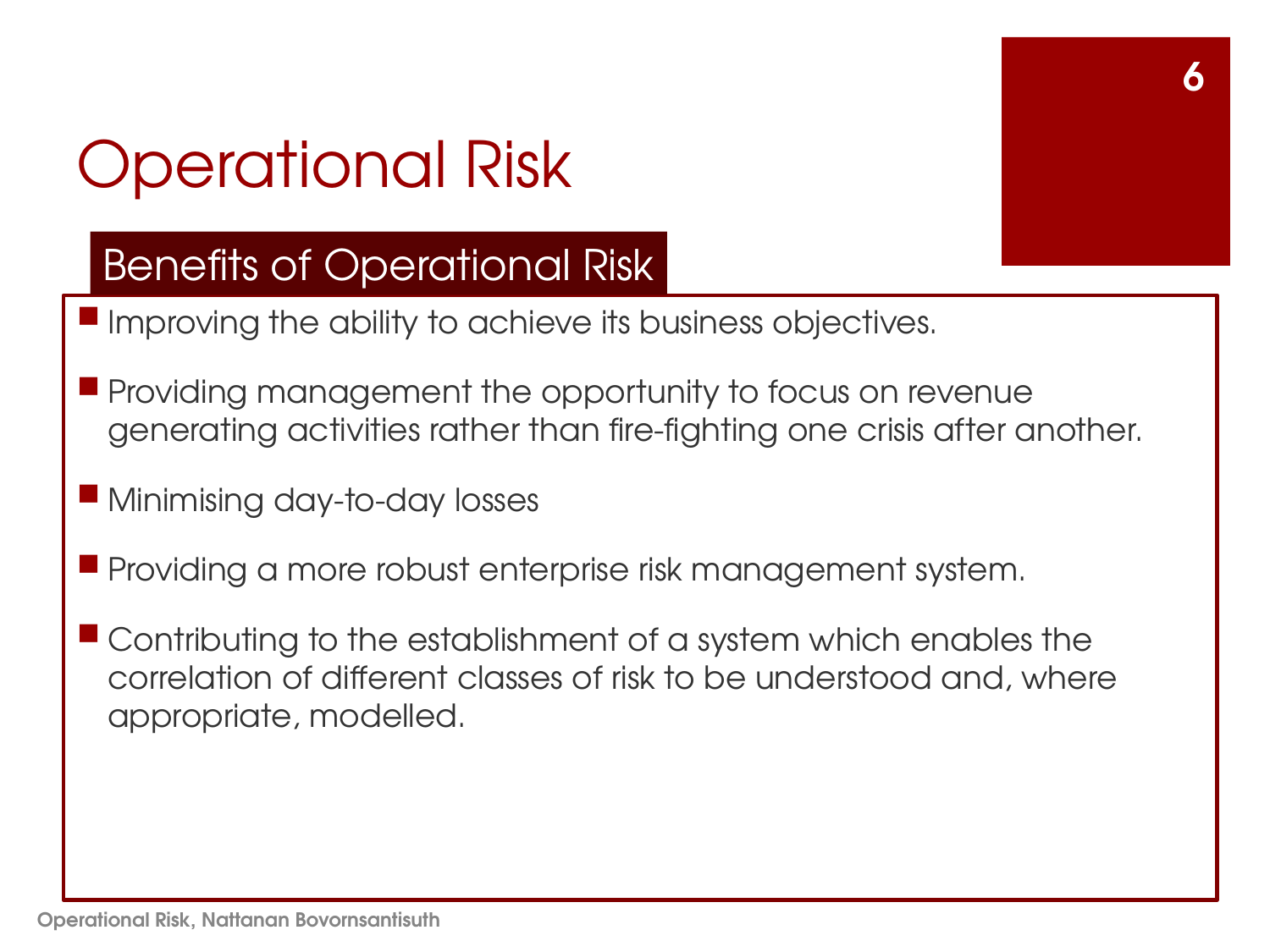

# Operational Risk
6
Benefits of Operational Risk
Improving the ability to achieve its business objectives.
Providing management the opportunity to focus on revenue generating activities rather than fire-fighting one crisis after another.
Minimising day-to-day losses
Providing a more robust enterprise risk management system.
Contributing to the establishment of a system which enables the correlation of different classes of risk to be understood and, where appropriate, modelled.
Operational Risk, Nattanan Bovornsantisuth